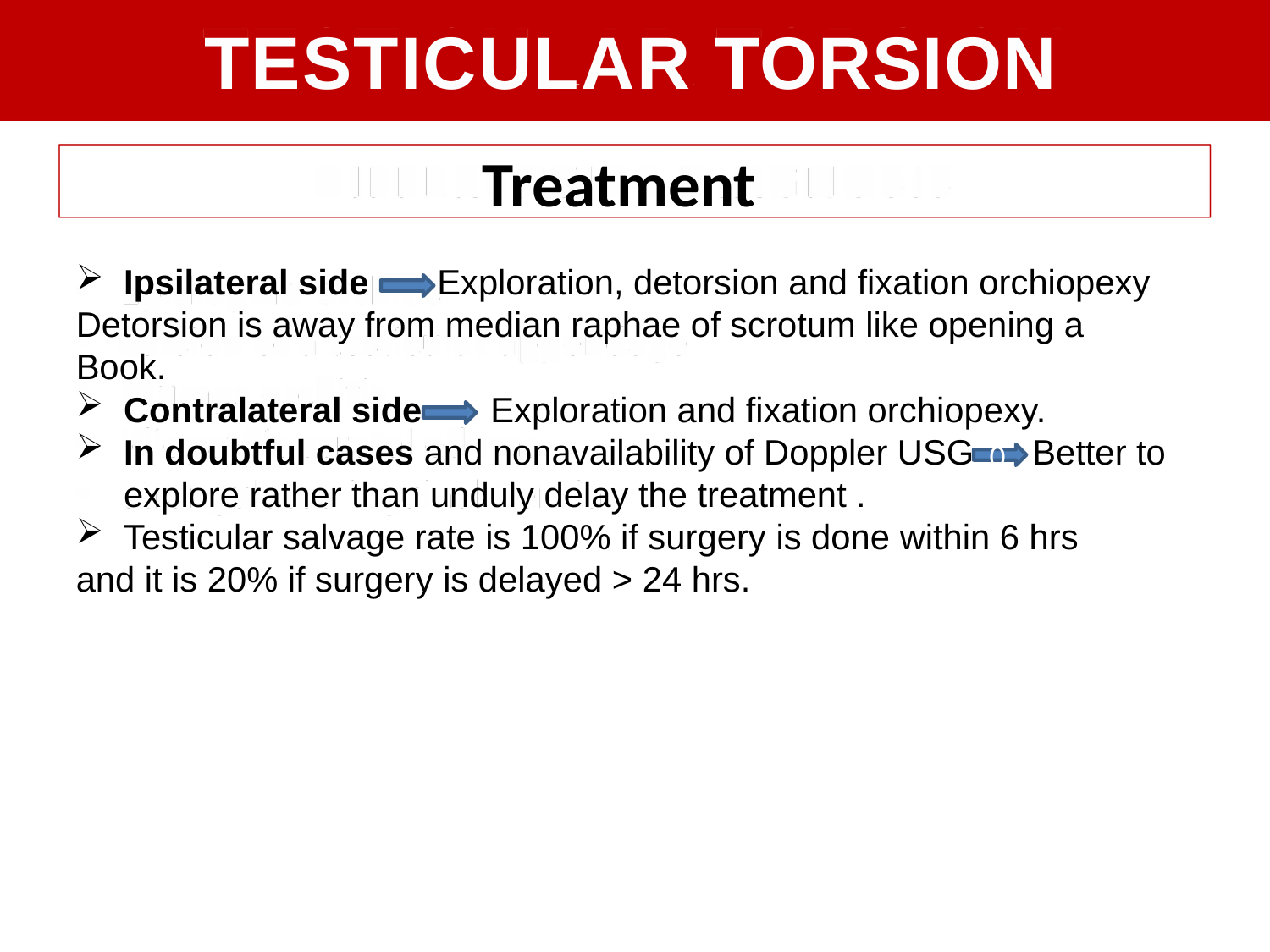

TESTICULAR TORSION

Treatment
Ipsilateral side       Exploration, detorsion and fixation orchiopexy
Detorsion is away from median raphae of scrotum like opening a
Book.
Contralateral side       Exploration and fixation orchiopexy.
In doubtful cases and nonavailability of Doppler USG      Better to explore rather than unduly delay the treatment .
Testicular salvage rate is 100% if surgery is done within 6 hrs
and it is 20% if surgery is delayed > 24 hrs.

0